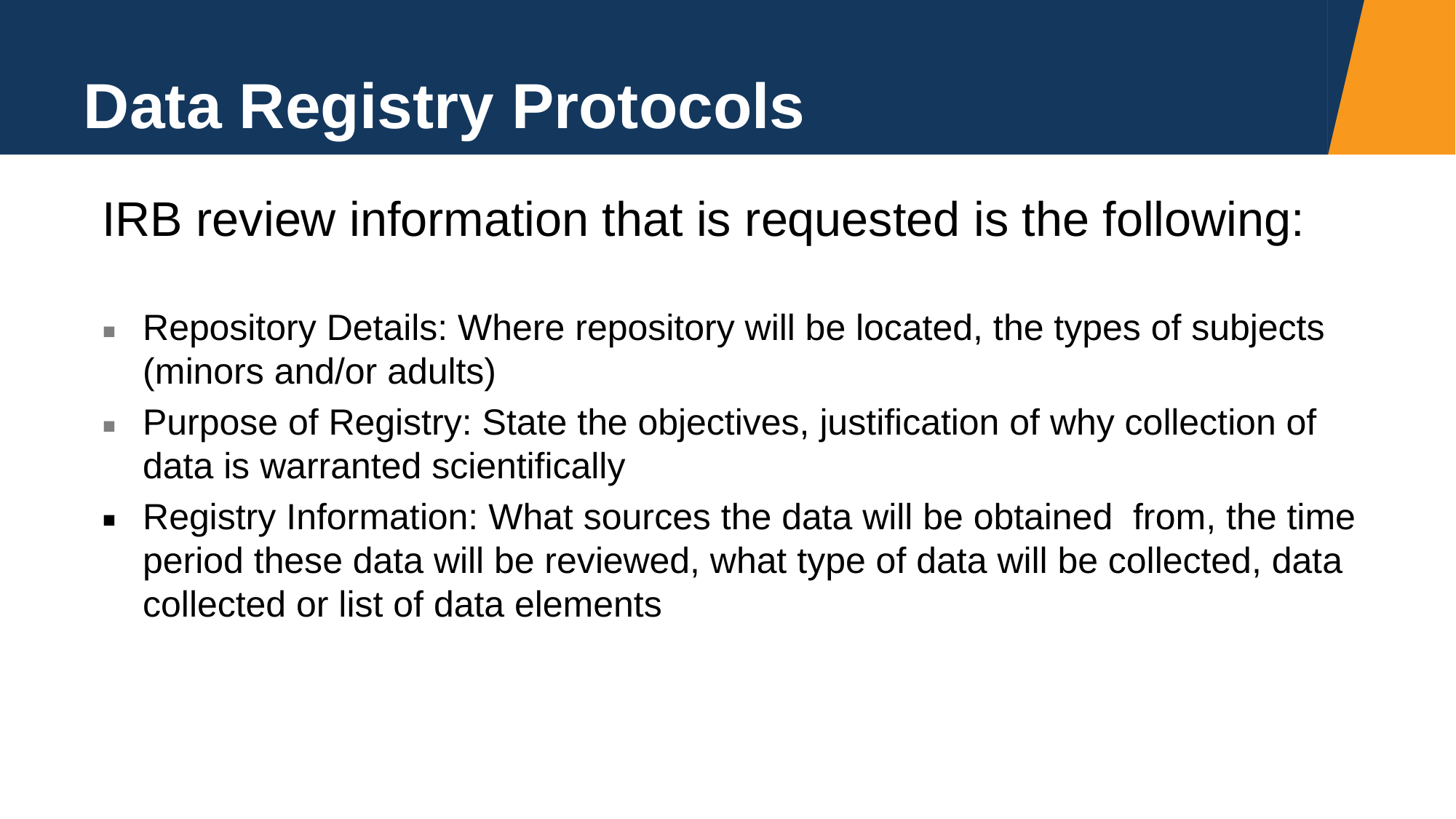

# Data Registry Protocols
IRB review information that is requested is the following:

Repository Details: Where repository will be located, the types of subjects (minors and/or adults)
Purpose of Registry: State the objectives, justification of why collection of data is warranted scientifically
Registry Information: What sources the data will be obtained  from, the time period these data will be reviewed, what type of data will be collected, data collected or list of data elements